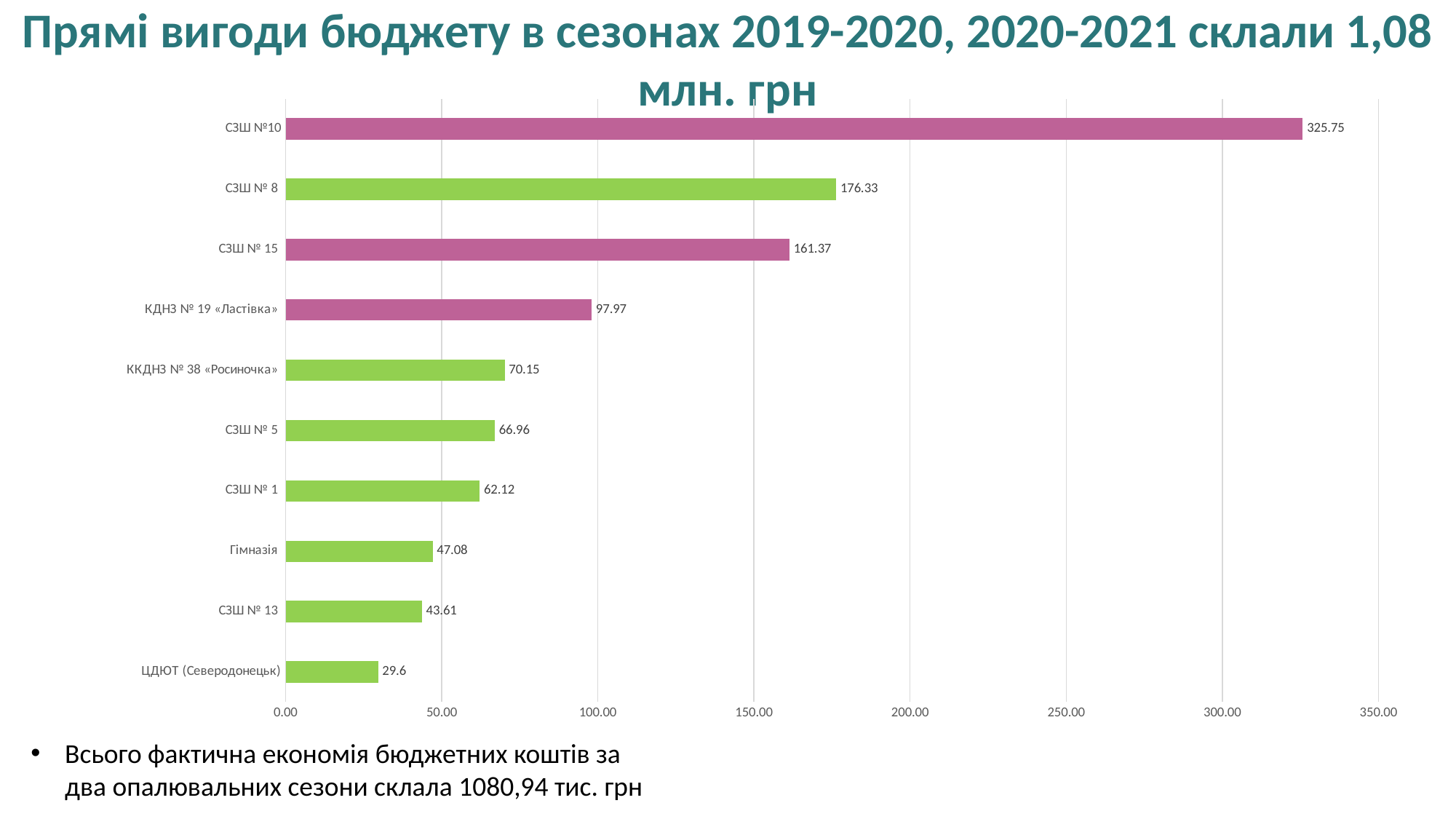

Прямі вигоди бюджету в сезонах 2019-2020, 2020-2021 склали 1,08 млн. грн

### Chart

| Category | Ряд 1 |
|---|---|
| ЦДЮТ (Северодонецьк) | 29.6 |
| СЗШ № 13  | 43.61 |
| Гімназія  | 47.08 |
| СЗШ № 1  | 62.12 |
| СЗШ № 5  | 66.96 |
| ККДНЗ № 38 «Росиночка»  | 70.15 |
| КДНЗ № 19 «Ластівка»  | 97.97 |
| СЗШ № 15  | 161.37 |
| СЗШ № 8  | 176.33 |
| СЗШ №10 | 325.75 |
Всього фактична економія бюджетних коштів за два опалювальних сезони склала 1080,94 тис. грн